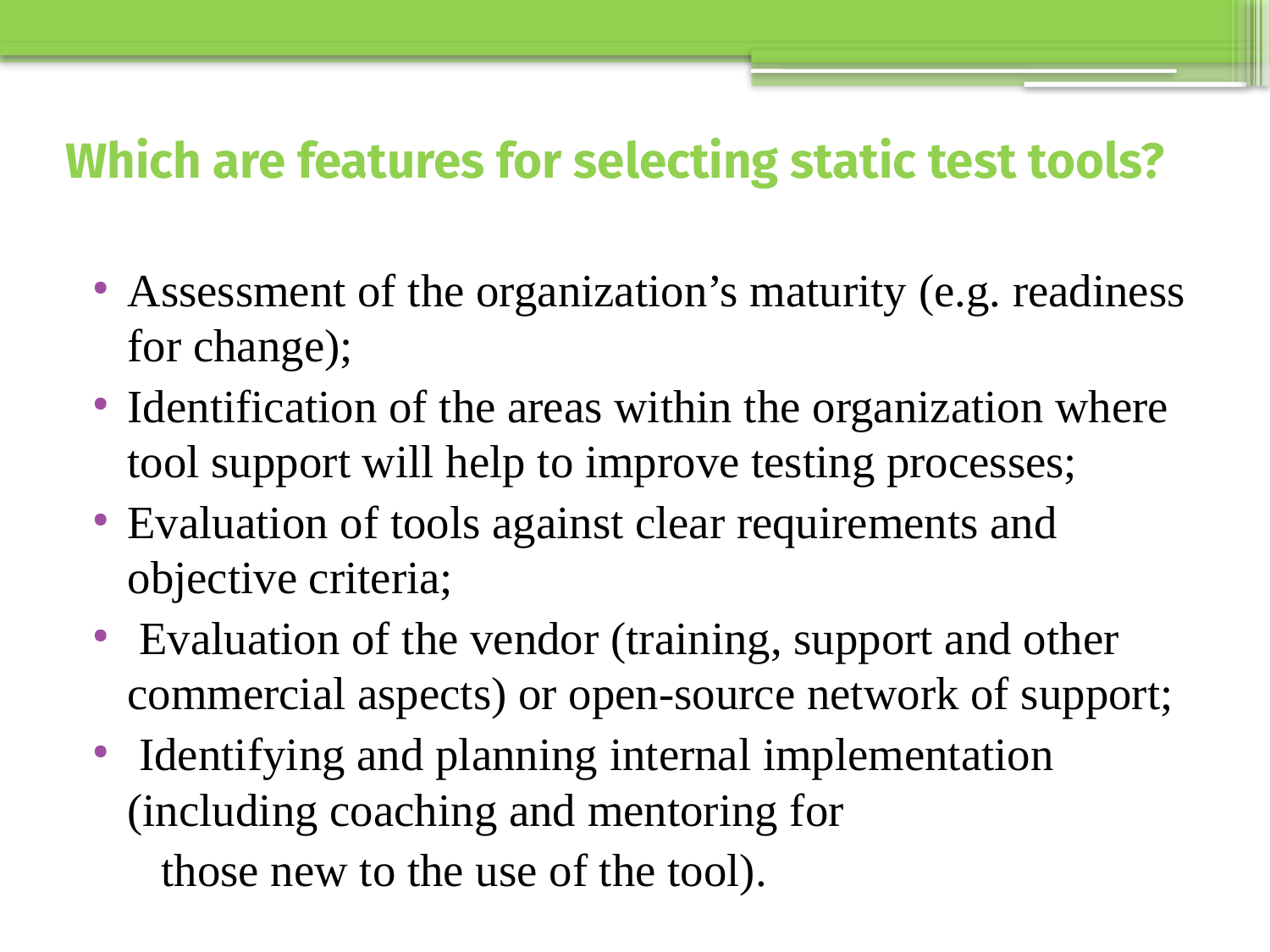

# Which are features for selecting static test tools?
Assessment of the organization’s maturity (e.g. readiness for change);
Identification of the areas within the organization where tool support will help to improve testing processes;
Evaluation of tools against clear requirements and objective criteria;
 Evaluation of the vendor (training, support and other commercial aspects) or open-source network of support;
 Identifying and planning internal implementation (including coaching and mentoring for
      those new to the use of the tool).